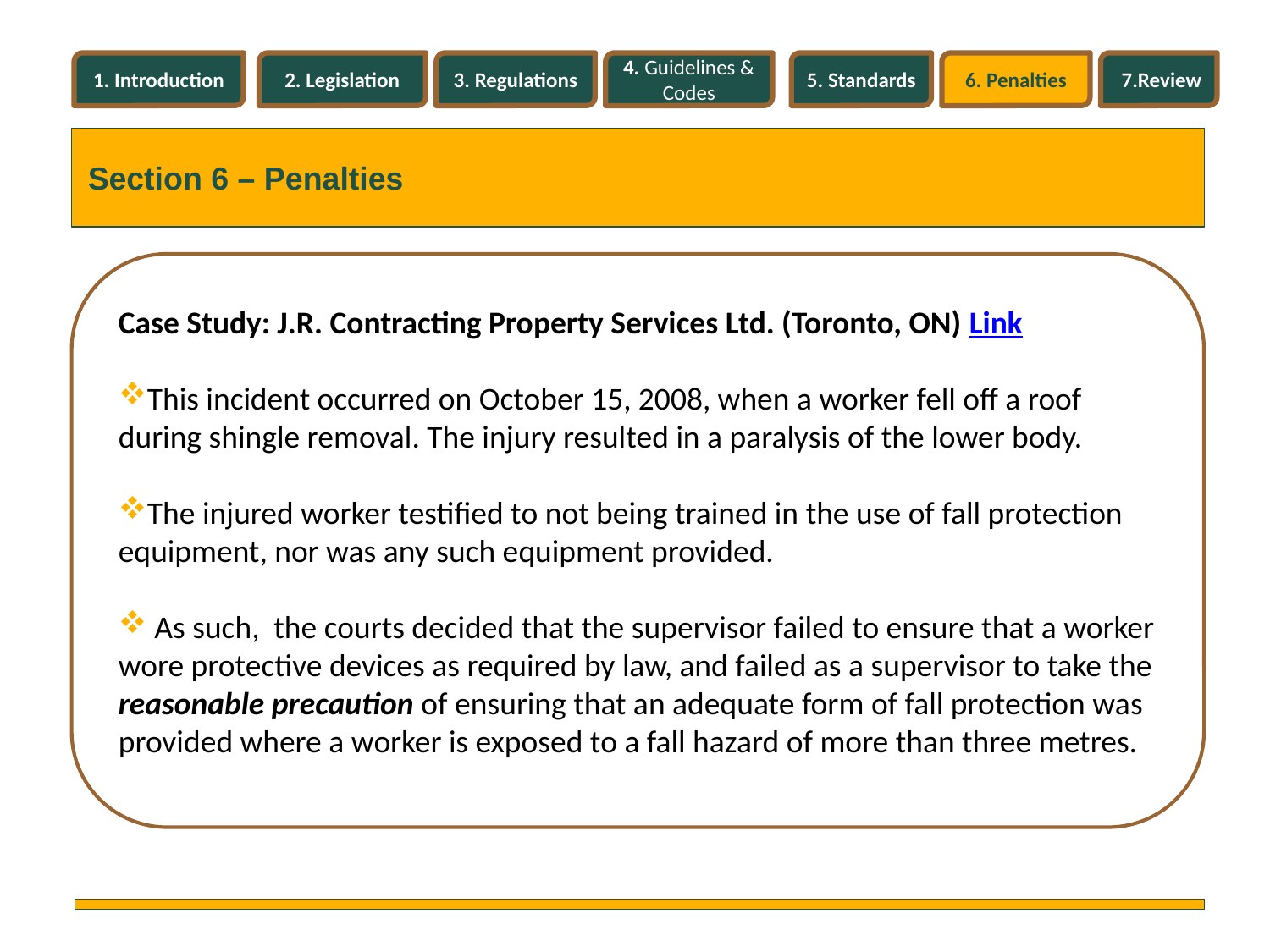

1. Introduction
2. Legislation
3. Regulations
4. Guidelines & Codes
5. Standards
6. Penalties
7.Review

Section 6 – Penalties

Case Study: J.R. Contracting Property Services Ltd. (Toronto, ON) Link

This incident occurred on October 15, 2008, when a worker fell off a roof  during shingle removal. The injury resulted in a paralysis of the lower body.

The injured worker testified to not being trained in the use of fall protection equipment, nor was any such equipment provided.

 As such,  the courts decided that the supervisor failed to ensure that a worker wore protective devices as required by law, and failed as a supervisor to take the reasonable precaution of ensuring that an adequate form of fall protection was provided where a worker is exposed to a fall hazard of more than three metres.